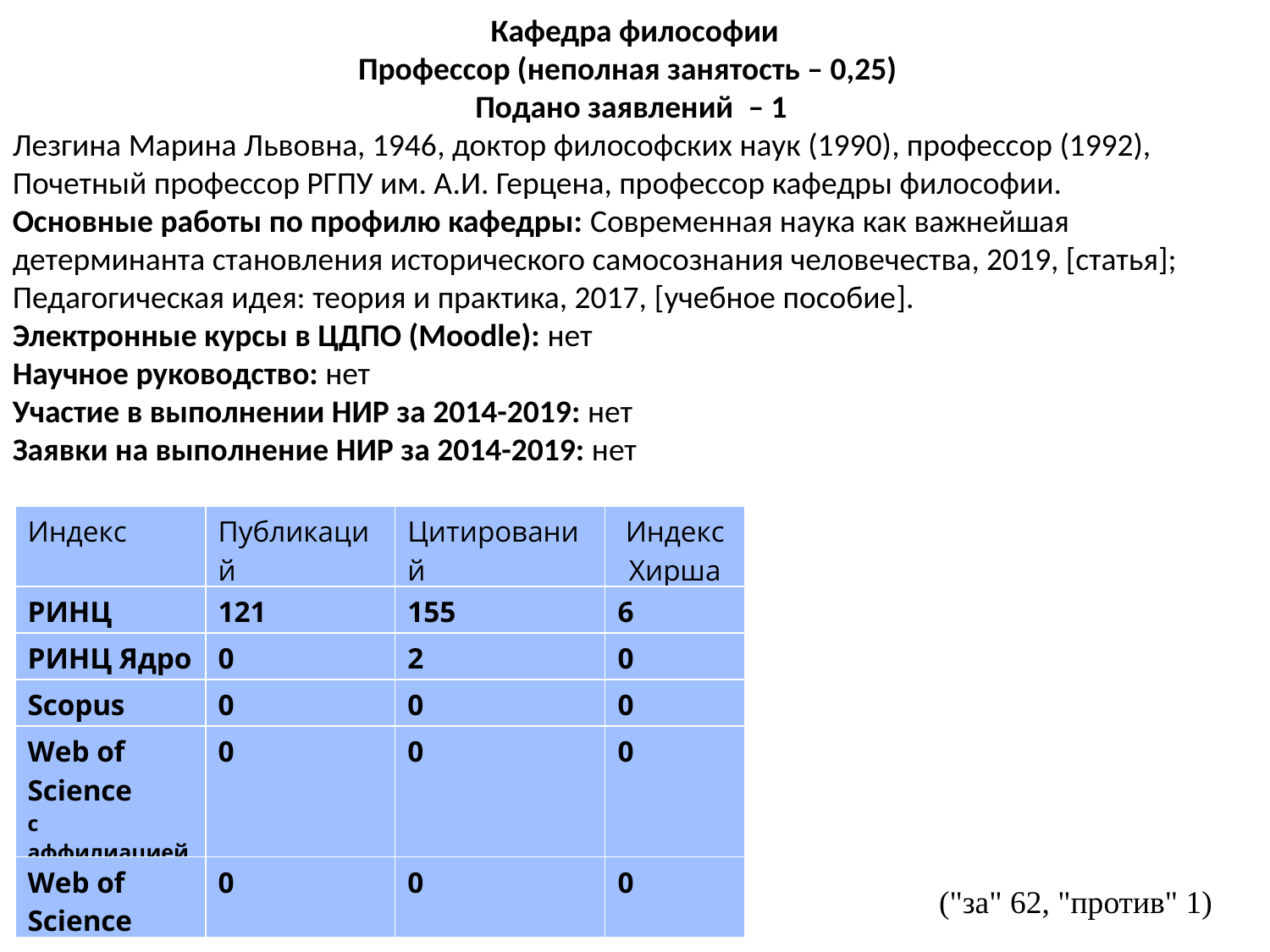

Кафедра философии
Профессор (неполная занятость – 0,25)
Подано заявлений  – 1
Лезгина Марина Львовна, 1946​, доктор философских наук (1990)​, профессор (1992),  Почетный профессор РГПУ им. А.И. Герцена, профессор кафедры философии.
Основные работы по профилю кафедры: Современная наука как важнейшая детерминанта становления исторического самосознания человечества, 2019, [статья];
Педагогическая идея: теория и практика, 2017, [учебное пособие].
Электронные курсы в ЦДПО (Moodle): ​нет
Научное руководство: нет
Участие в выполнении НИР за 2014-2019: ​нет
Заявки на выполнение НИР за 2014-2019: ​нет

| Индекс | Публикаций | Цитирований | Индекс Хирша |
| --- | --- | --- | --- |
| РИНЦ | 121 | 155 | 6 |
| РИНЦ Ядро | 0 | 2 | 0 |
| Scopus | 0 | 0 | 0 |
| Web of Science c аффилиацией | 0 | 0 | 0 |
| Web of Science | 0 | 0 | 0 |
("за" 62, "против" 1)